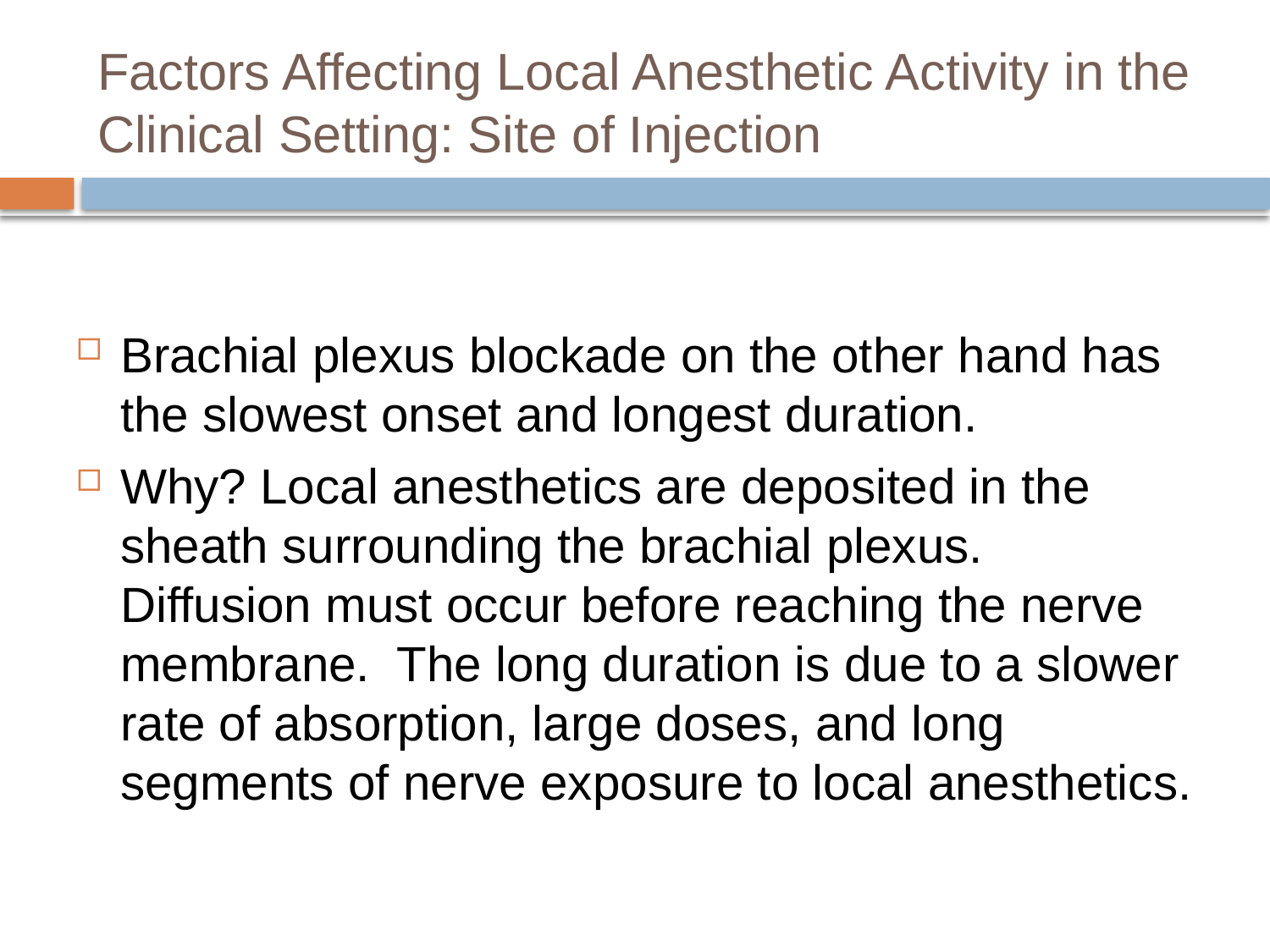

# Factors Affecting Local Anesthetic Activity in the Clinical Setting: Site of Injection
Brachial plexus blockade on the other hand has the slowest onset and longest duration.
Why? Local anesthetics are deposited in the sheath surrounding the brachial plexus.  Diffusion must occur before reaching the nerve membrane.  The long duration is due to a slower rate of absorption, large doses, and long segments of nerve exposure to local anesthetics.